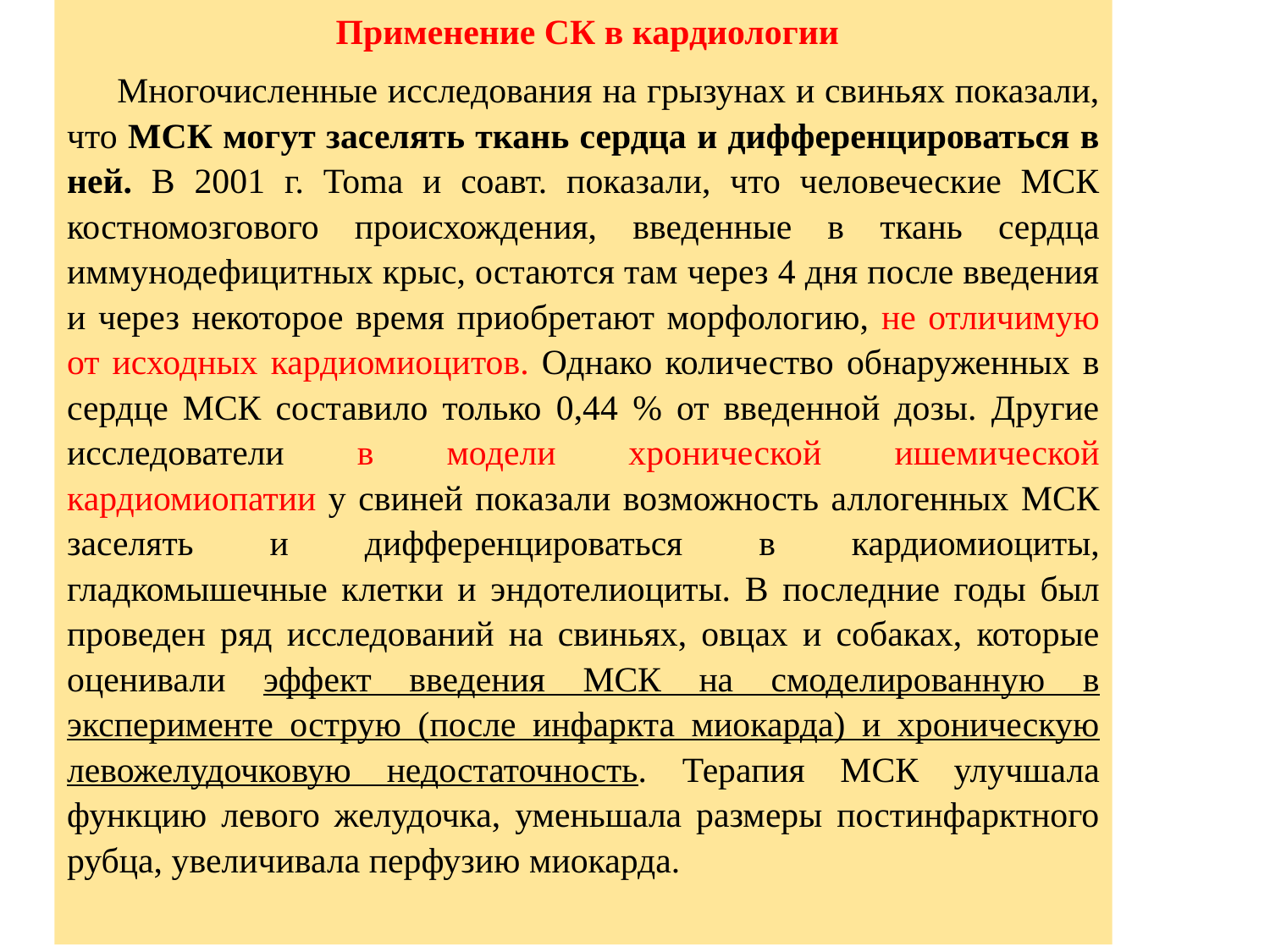

Применение СК в кардиологии
     Многочисленные исследования на грызунах и свиньях показали, что МСК могут заселять ткань сердца и дифференцироваться в ней. В 2001 г. Toma и соавт. показали, что человеческие МСК костномозгового происхождения, введенные в ткань сердца иммунодефицитных крыс, остаются там через 4 дня после введения и через некоторое время приобретают морфологию, не отличимую от исходных кардиомиоцитов. Однако количество обнаруженных в сердце МСК составило только 0,44 % от введенной дозы. Другие исследователи в модели хронической ишемической кардиомиопатии у свиней показали возможность аллогенных МСК заселять и дифференцироваться в кардиомиоциты, гладкомышечные клетки и эндотелиоциты. В последние годы был проведен ряд исследований на свиньях, овцах и собаках, которые оценивали эффект введения МСК на смоделированную в эксперименте острую (после инфаркта миокарда) и хроническую левожелудочковую недостаточность. Терапия МСК улучшала функцию левого желудочка, уменьшала размеры постинфарктного рубца, увеличивала перфузию миокарда.